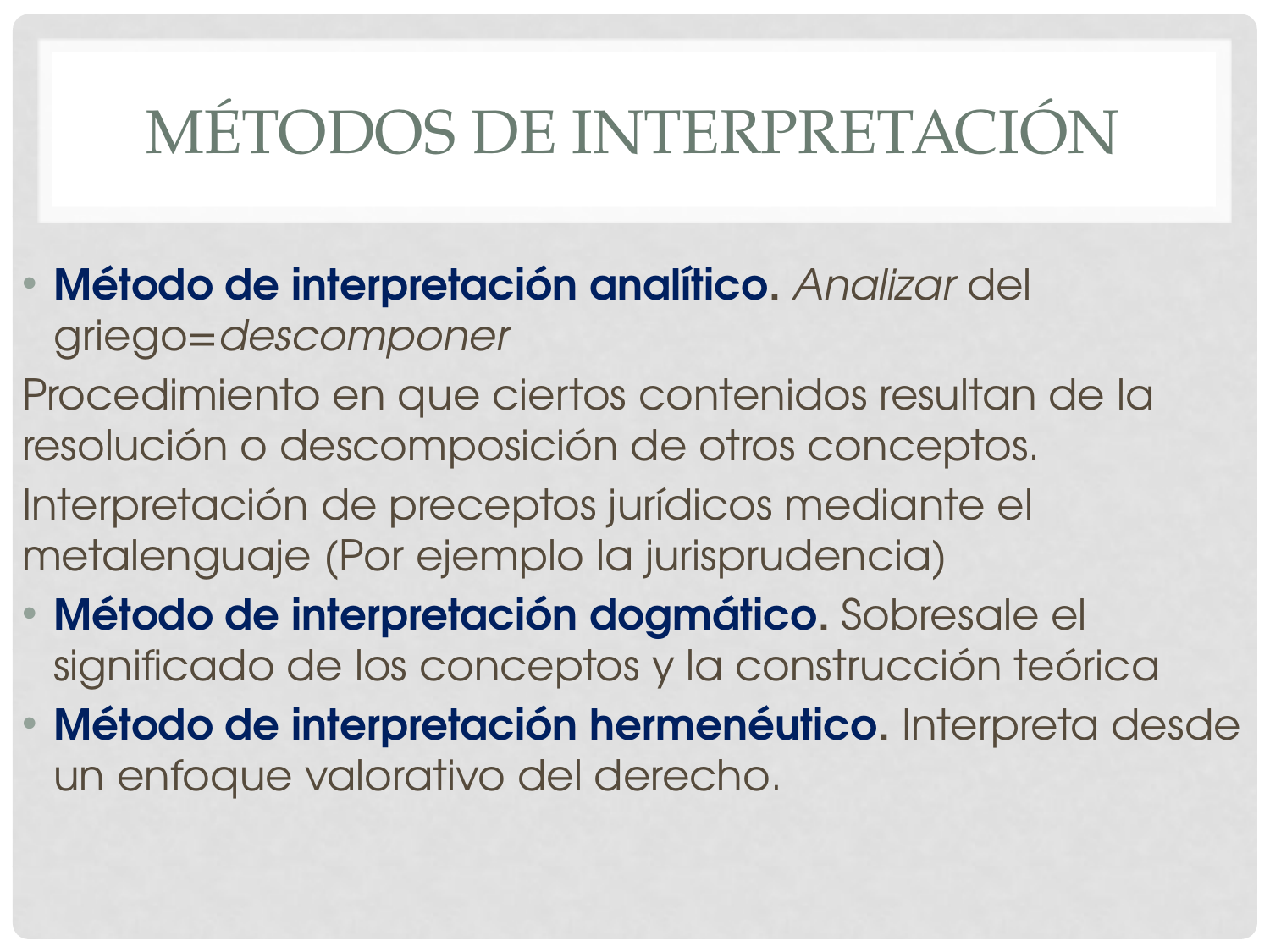

# Métodos de interpretación
Método de interpretación analítico. Analizar del griego=descomponer
Procedimiento en que ciertos contenidos resultan de la resolución o descomposición de otros conceptos.
Interpretación de preceptos jurídicos mediante el metalenguaje (Por ejemplo la jurisprudencia)
Método de interpretación dogmático. Sobresale el significado de los conceptos y la construcción teórica
Método de interpretación hermenéutico. Interpreta desde un enfoque valorativo del derecho.